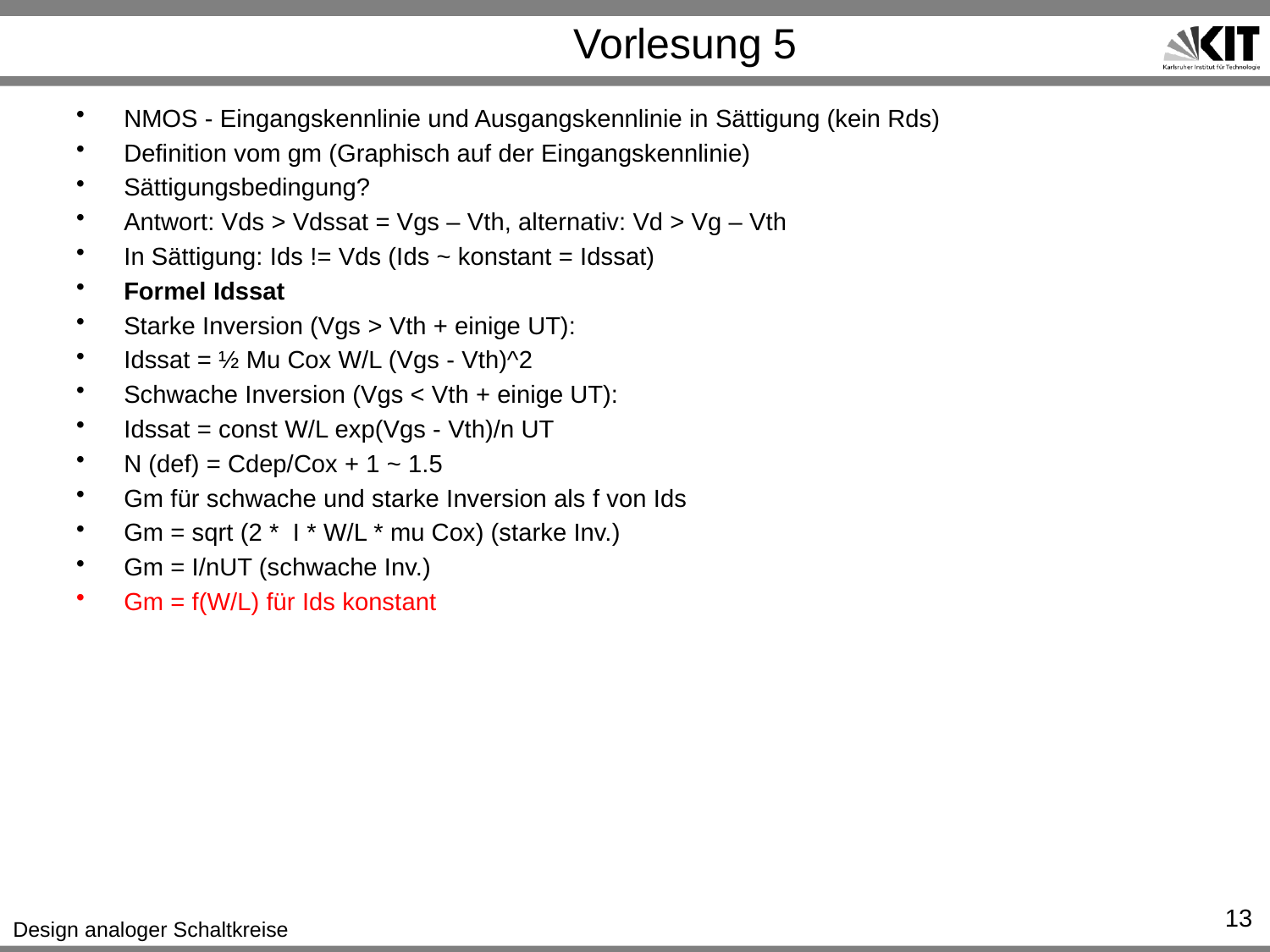

# Vorlesung 5
NMOS - Eingangskennlinie und Ausgangskennlinie in Sättigung (kein Rds)
Definition vom gm (Graphisch auf der Eingangskennlinie)
Sättigungsbedingung?
Antwort: Vds > Vdssat = Vgs – Vth, alternativ: Vd > Vg – Vth
In Sättigung: Ids != Vds (Ids ~ konstant = Idssat)
Formel Idssat
Starke Inversion (Vgs > Vth + einige UT):
Idssat = ½ Mu Cox W/L (Vgs - Vth)^2
Schwache Inversion (Vgs < Vth + einige UT):
Idssat = const W/L exp(Vgs - Vth)/n UT
N (def) = Cdep/Cox + 1 ~ 1.5
Gm für schwache und starke Inversion als f von Ids
Gm = sqrt (2 *  I * W/L * mu Cox) (starke Inv.)
Gm = I/nUT (schwache Inv.)
Gm = f(W/L) für Ids konstant

13